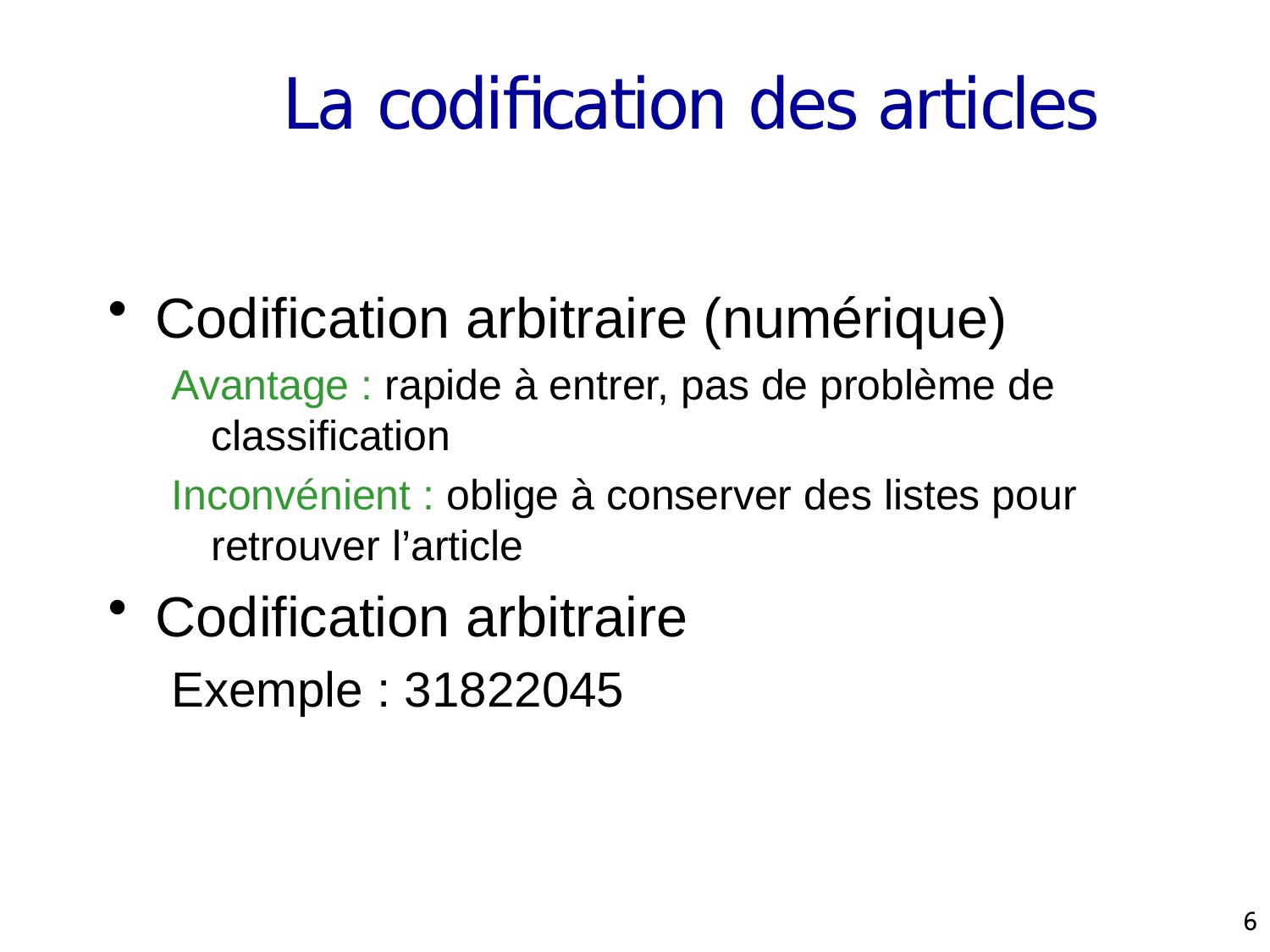

# La codification des articles
Codification arbitraire (numérique)
Avantage : rapide à entrer, pas de problème de classification
Inconvénient : oblige à conserver des listes pour retrouver l’article
Codification arbitraire
Exemple : 31822045
6